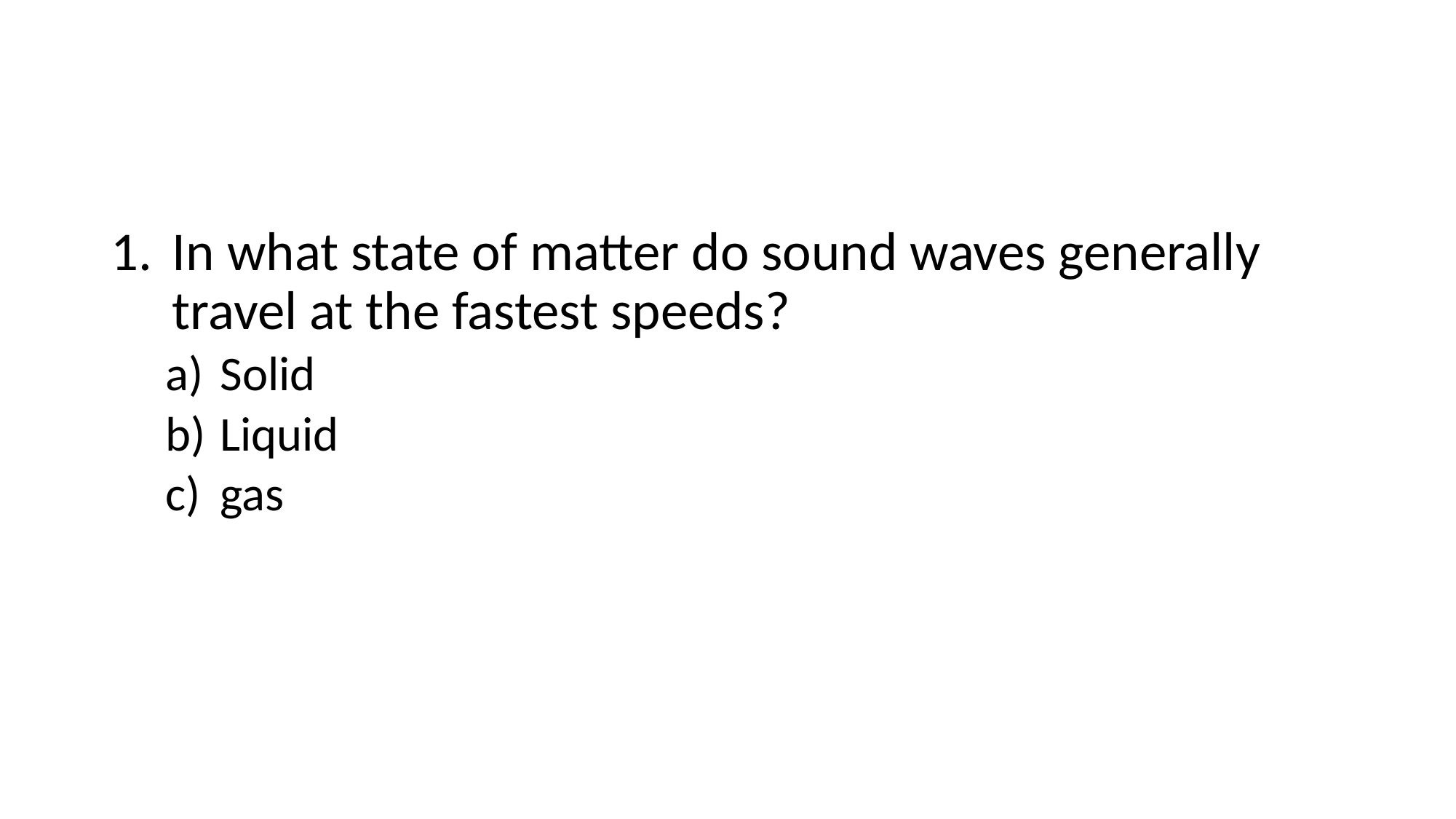

#
In what state of matter do sound waves generally travel at the fastest speeds?
Solid
Liquid
gas